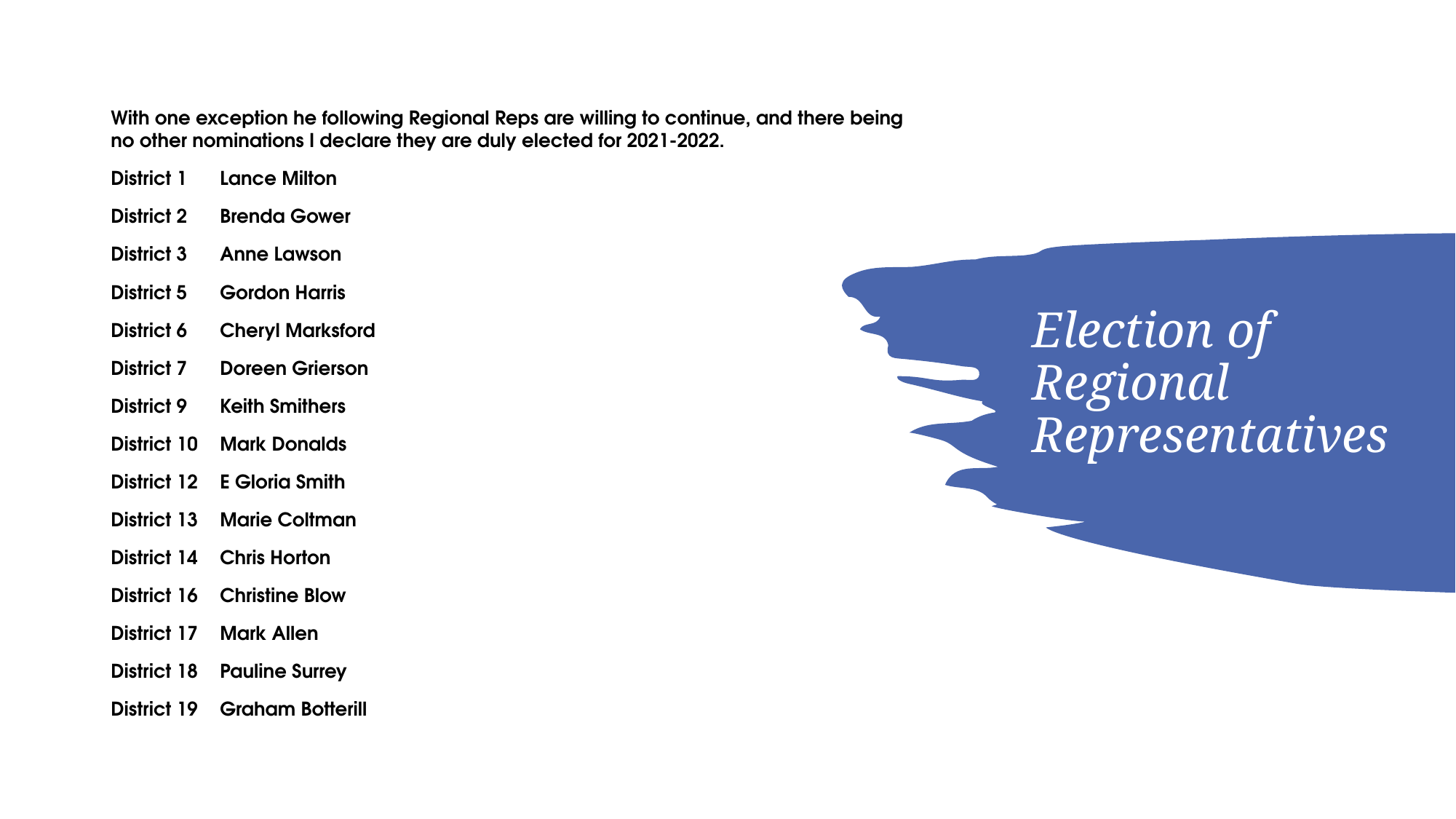

With one exception he following Regional Reps are willing to continue, and there being no other nominations I declare they are duly elected for 2021-2022.
District 1	Lance Milton
District 2	Brenda Gower
District 3	Anne Lawson
District 5	Gordon Harris
District 6	Cheryl Marksford
District 7 	Doreen Grierson
District 9	Keith Smithers
District 10	Mark Donalds
District 12	E Gloria Smith
District 13	Marie Coltman
District 14	Chris Horton
District 16	Christine Blow
District 17	Mark Allen
District 18	Pauline Surrey
District 19 	Graham Botterill

# Election of Regional Representatives